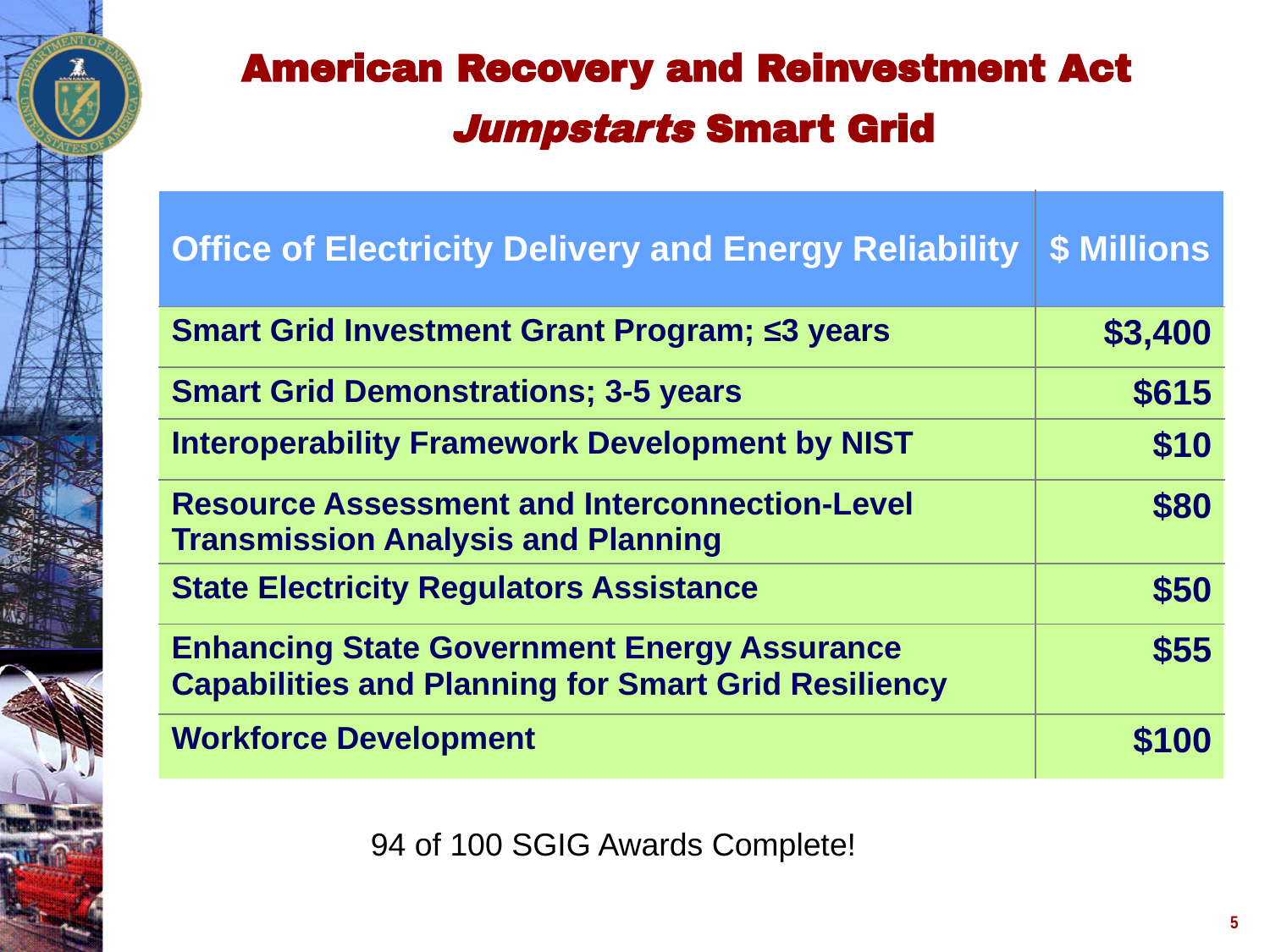

American Recovery and Reinvestment Act  Jumpstarts Smart Grid
| Office of Electricity Delivery and Energy Reliability | $ Millions |
| --- | --- |
| Smart Grid Investment Grant Program; ≤3 years | $3,400 |
| Smart Grid Demonstrations; 3-5 years | $615 |
| Interoperability Framework Development by NIST | $10 |
| Resource Assessment and Interconnection-Level Transmission Analysis and Planning | $80 |
| State Electricity Regulators Assistance | $50 |
| Enhancing State Government Energy Assurance Capabilities and Planning for Smart Grid Resiliency | $55 |
| Workforce Development | $100 |
94 of 100 SGIG Awards Complete!
5